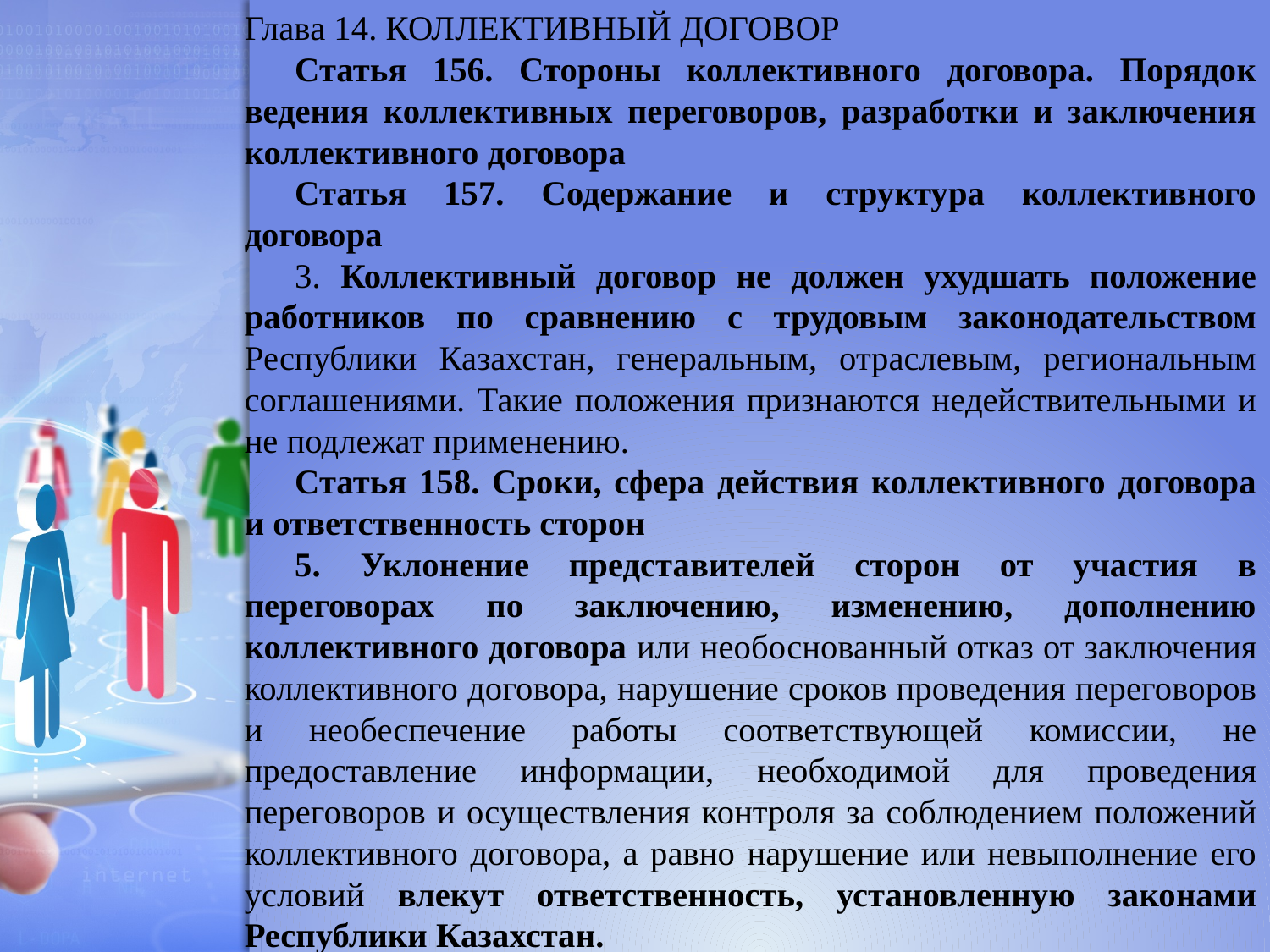

Глава 14. КОЛЛЕКТИВНЫЙ ДОГОВОР
Статья 156. Стороны коллективного договора. Порядок ведения коллективных переговоров, разработки и заключения коллективного договора
Статья 157. Содержание и структура коллективного договора
3. Коллективный договор не должен ухудшать положение работников по сравнению с трудовым законодательством Республики Казахстан, генеральным, отраслевым, региональным соглашениями. Такие положения признаются недействительными и не подлежат применению.
Статья 158. Сроки, сфера действия коллективного договора и ответственность сторон
5. Уклонение представителей сторон от участия в переговорах по заключению, изменению, дополнению коллективного договора или необоснованный отказ от заключения коллективного договора, нарушение сроков проведения переговоров и необеспечение работы соответствующей комиссии, не предоставление информации, необходимой для проведения переговоров и осуществления контроля за соблюдением положений коллективного договора, а равно нарушение или невыполнение его условий влекут ответственность, установленную законами Республики Казахстан.